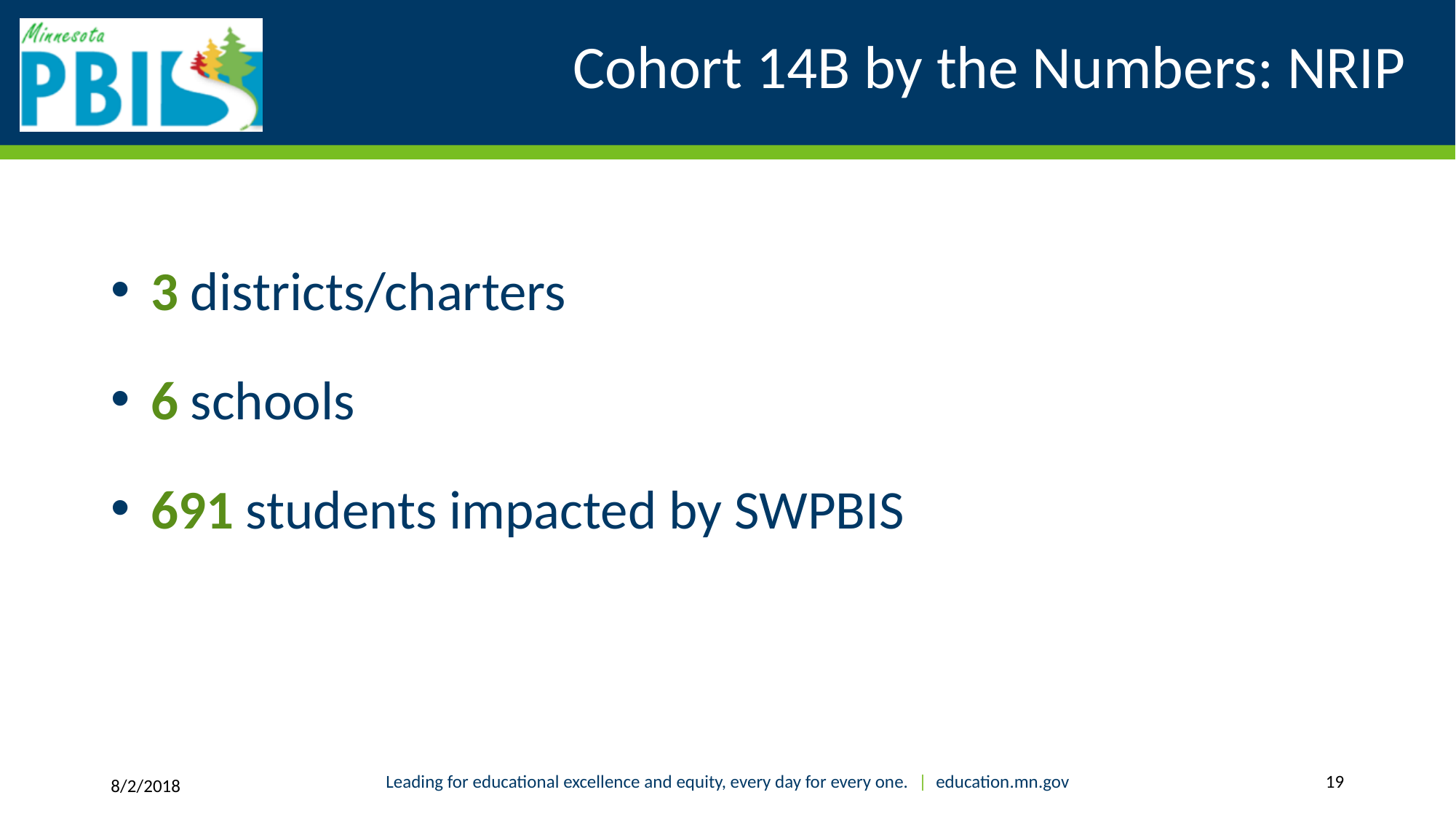

# Cohort 14B by the Numbers: NRIP
 3 districts/charters
 6 schools
 691 students impacted by SWPBIS
Leading for educational excellence and equity, every day for every one. | education.mn.gov
19
8/2/2018